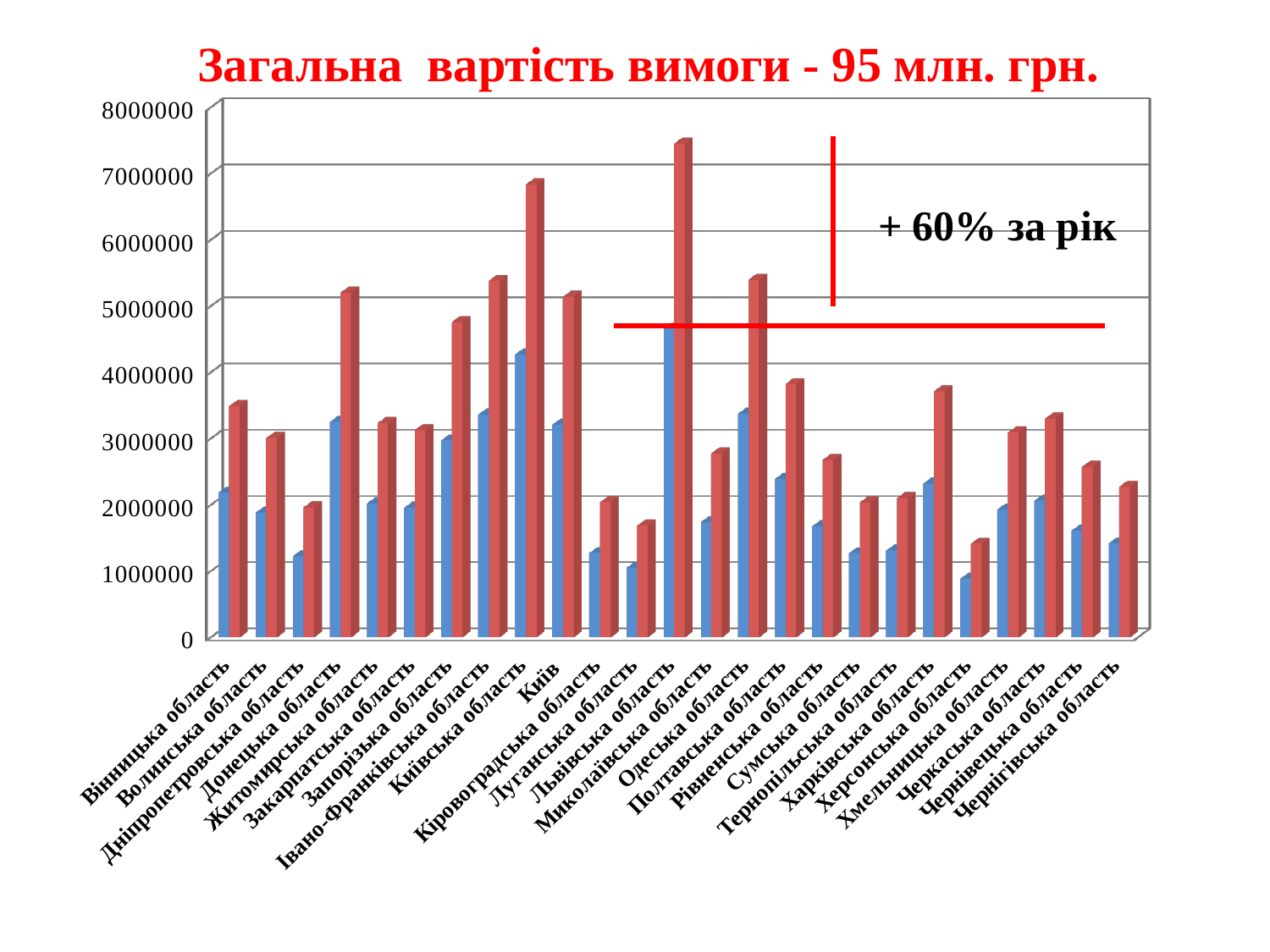

Загальна  вартість вимоги - 95 млн. грн.

[unsupported chart]